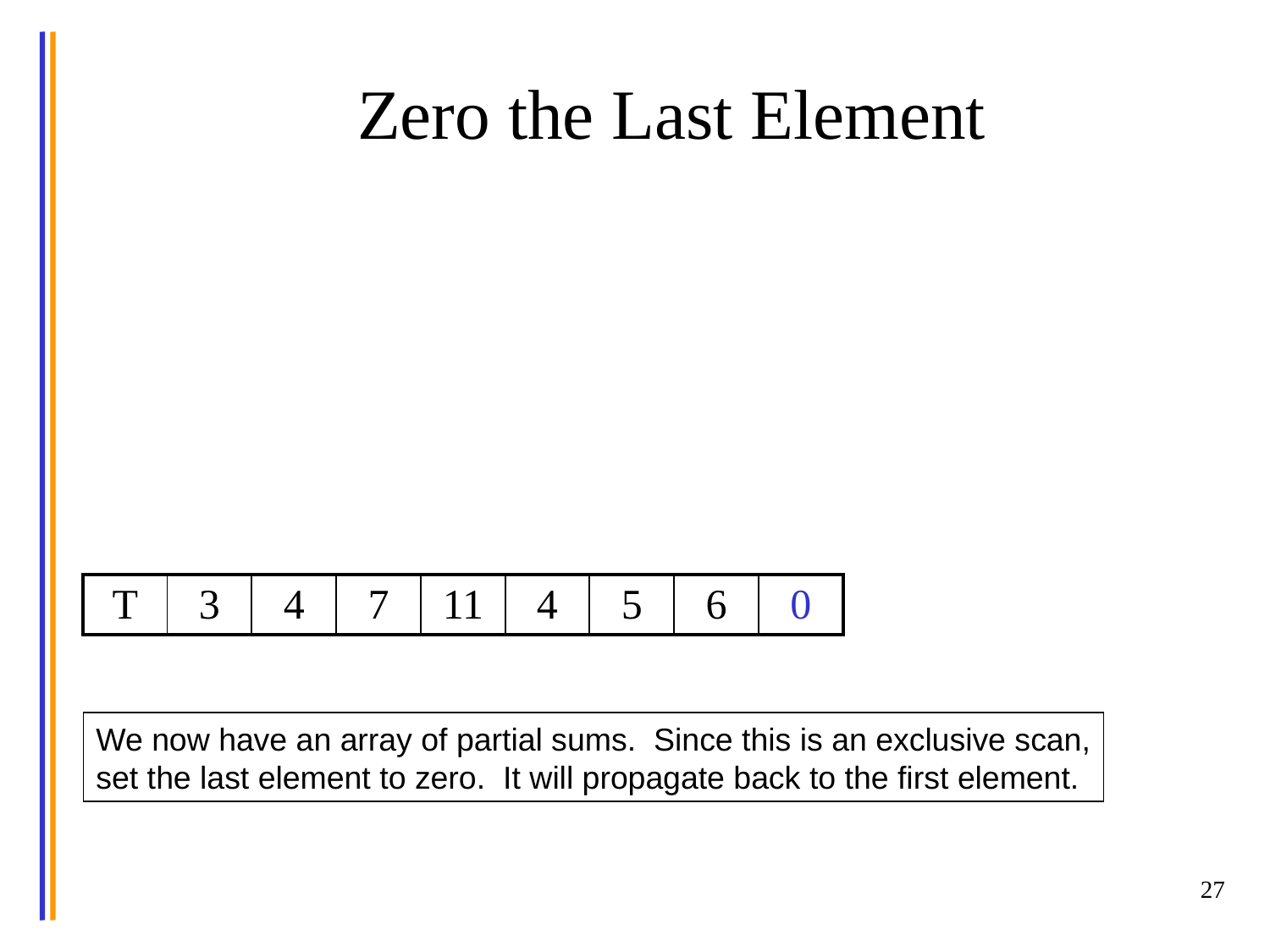

# Zero the Last Element
| T | 3 | 4 | 7 | 11 | 4 | 5 | 6 | 0 |
| --- | --- | --- | --- | --- | --- | --- | --- | --- |
We now have an array of partial sums.  Since this is an exclusive scan,
set the last element to zero.  It will propagate back to the first element.
27